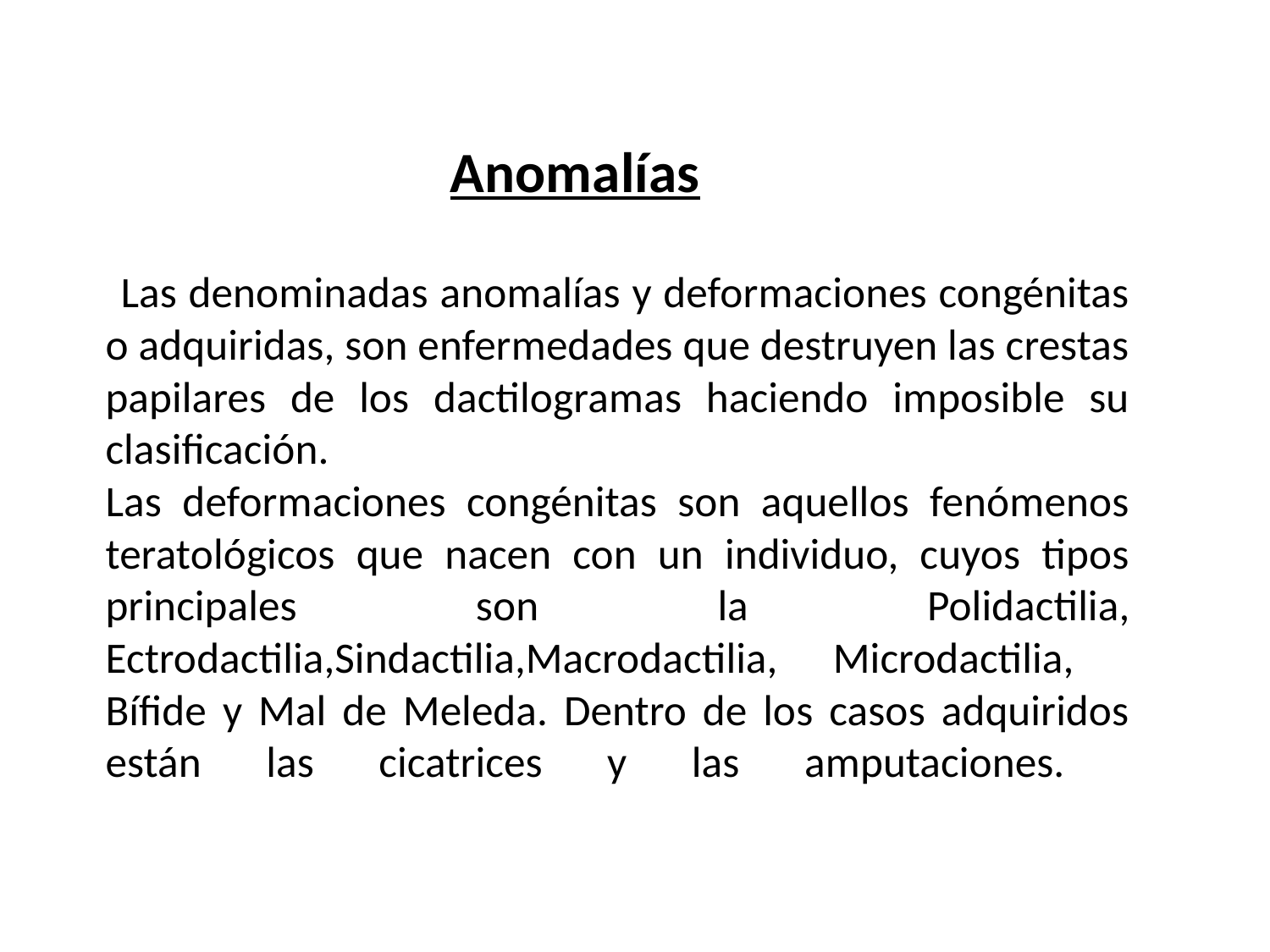

Anomalías
     Las denominadas anomalías y deformaciones congénitas o adquiridas, son enfermedades que destruyen las crestas papilares de los dactilogramas haciendo imposible su clasificación.
Las deformaciones congénitas son aquellos fenómenos teratológicos que nacen con un individuo, cuyos tipos principales son la Polidactilia, Ectrodactilia,Sindactilia,Macrodactilia, Microdactilia,  Bífide y Mal de Meleda. Dentro de los casos adquiridos están las cicatrices y las amputaciones.